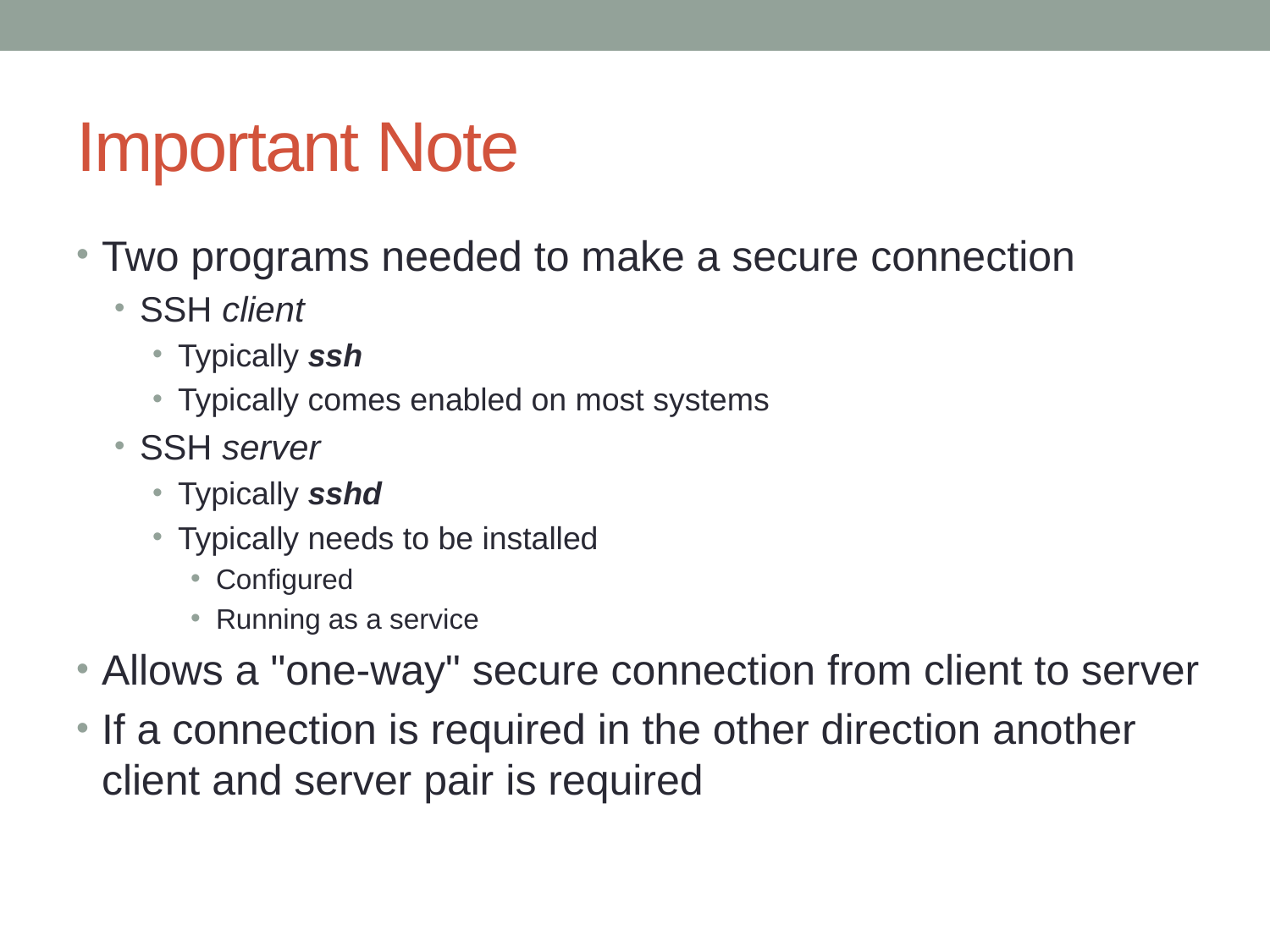

# Important Note
Two programs needed to make a secure connection
SSH client
Typically ssh
Typically comes enabled on most systems
SSH server
Typically sshd
Typically needs to be installed
Configured
Running as a service
Allows a "one-way" secure connection from client to server
If a connection is required in the other direction another client and server pair is required